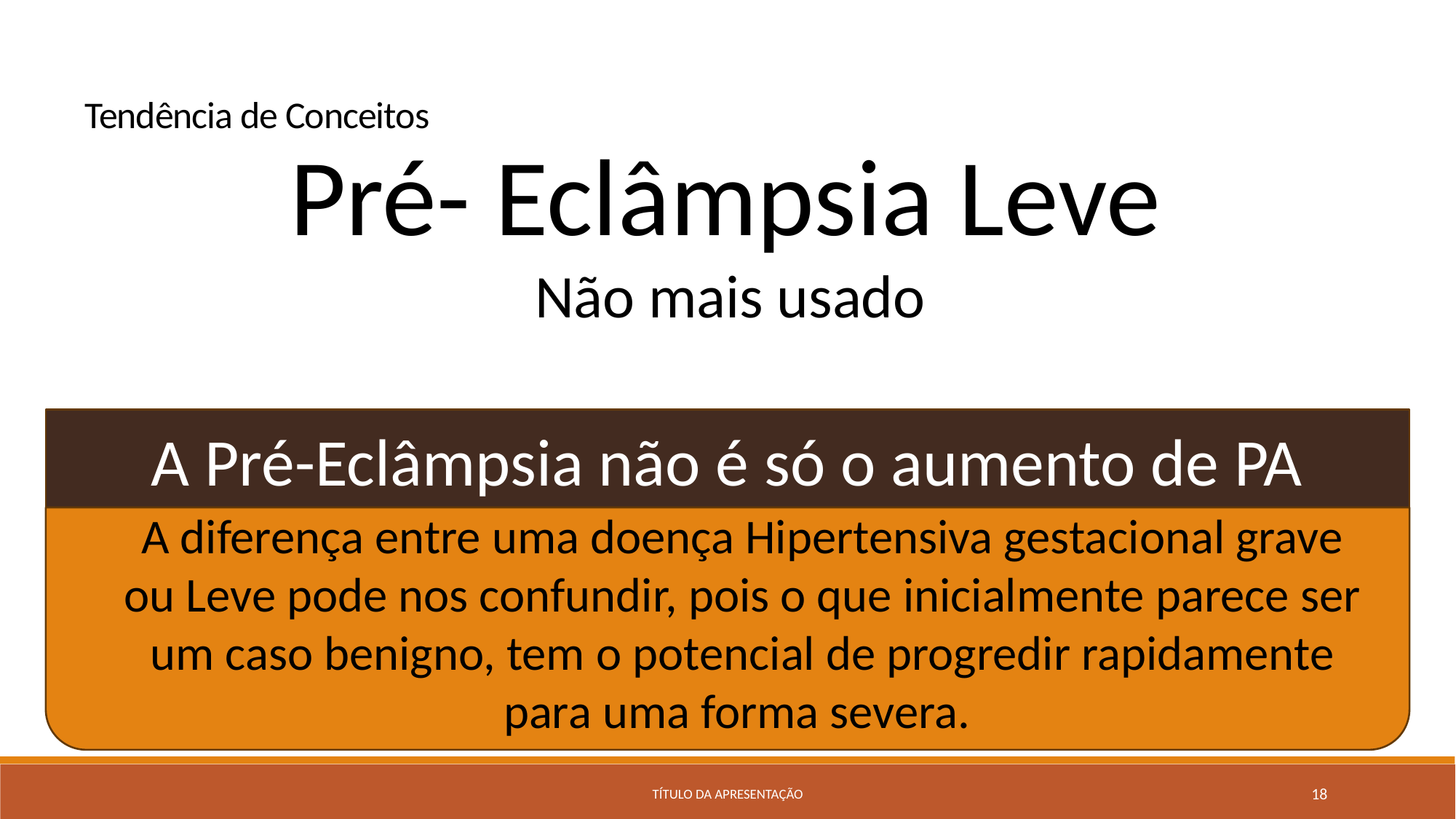

Tendência de Conceitos
Pré- Eclâmpsia Leve
Não mais usado
A Pré-Eclâmpsia não é só o aumento de PA
A diferença entre uma doença Hipertensiva gestacional grave ou Leve pode nos confundir, pois o que inicialmente parece ser um caso benigno, tem o potencial de progredir rapidamente para uma forma severa.

Título da apresentação
18